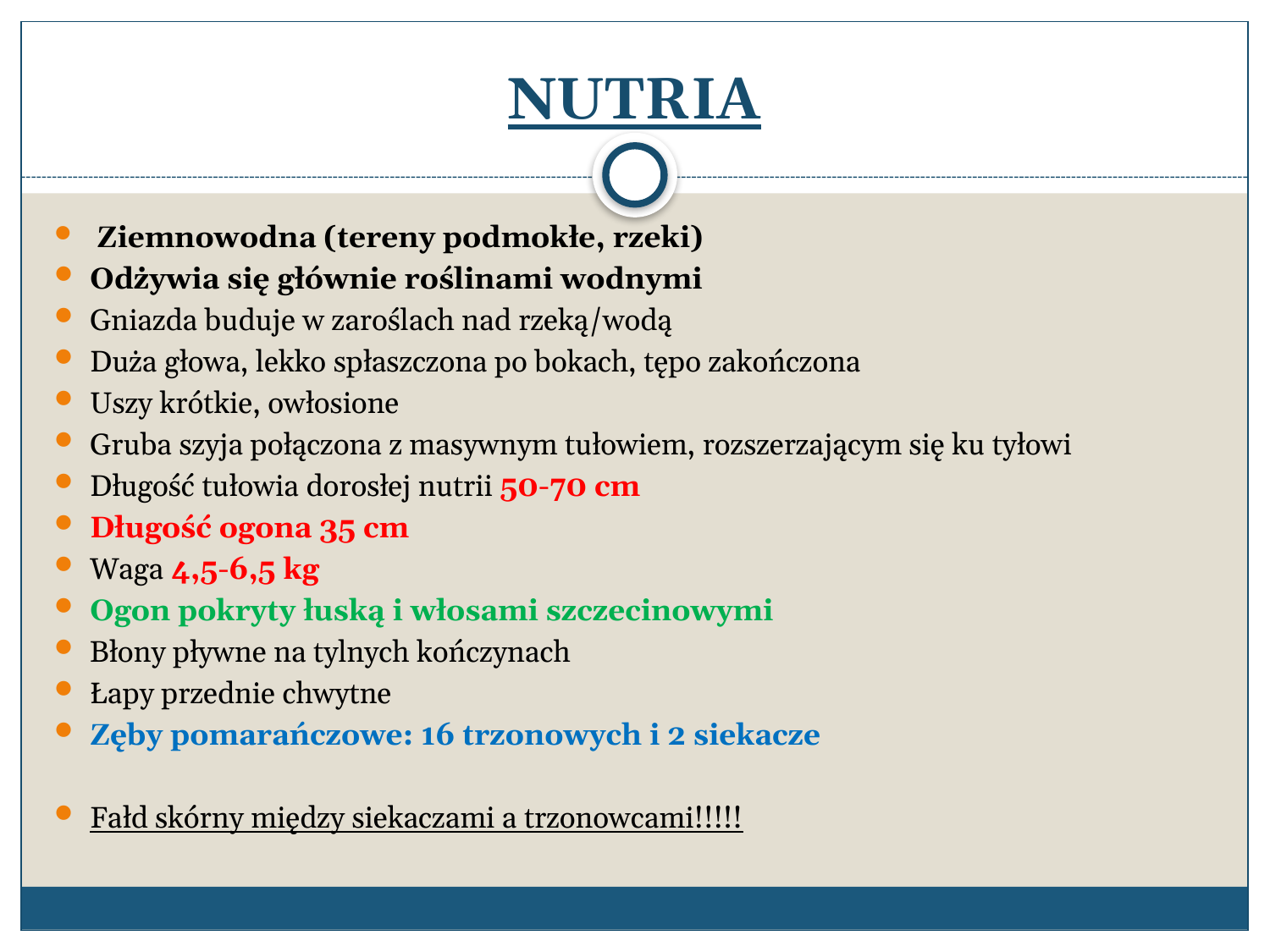

# NUTRIA
 Ziemnowodna (tereny podmokłe, rzeki)
Odżywia się głównie roślinami wodnymi
Gniazda buduje w zaroślach nad rzeką/wodą
Duża głowa, lekko spłaszczona po bokach, tępo zakończona
Uszy krótkie, owłosione
Gruba szyja połączona z masywnym tułowiem, rozszerzającym się ku tyłowi
Długość tułowia dorosłej nutrii 50-70 cm
Długość ogona 35 cm
Waga 4,5-6,5 kg
Ogon pokryty łuską i włosami szczecinowymi
Błony pływne na tylnych kończynach
Łapy przednie chwytne
Zęby pomarańczowe: 16 trzonowych i 2 siekacze

Fałd skórny między siekaczami a trzonowcami!!!!!